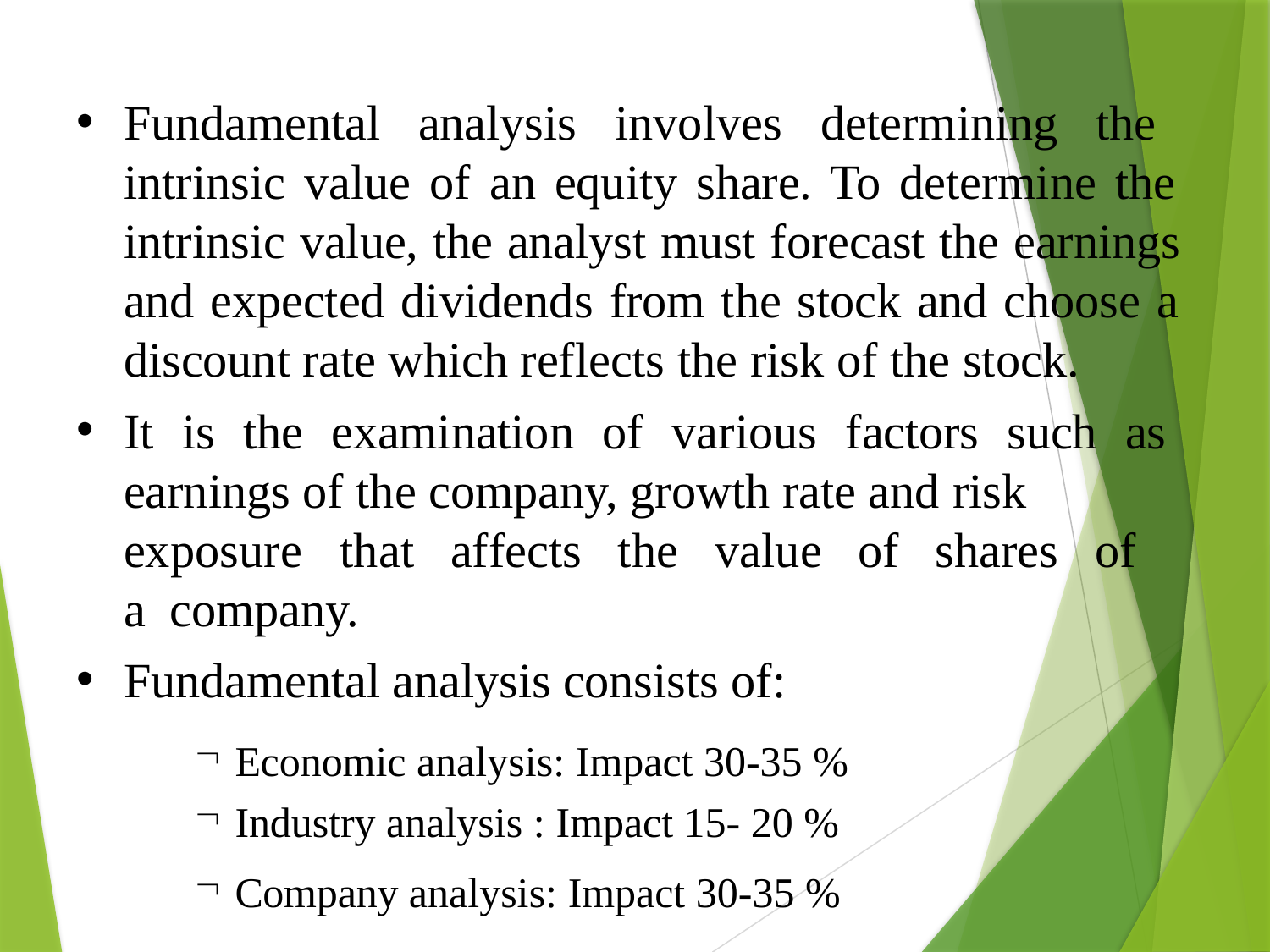

Fundamental analysis involves determining the  intrinsic value of an equity share. To determine the  intrinsic value, the analyst must forecast the earnings  and expected dividends from the stock and choose a  discount rate which reflects the risk of the stock.
It is the examination of various factors such as  earnings of the company, growth rate and risk
exposure	that	affects	the	value	of	shares	of	a  company.
Fundamental analysis consists of:
Economic analysis: Impact 30-35 %
Industry analysis : Impact 15- 20 %
Company analysis: Impact 30-35 %